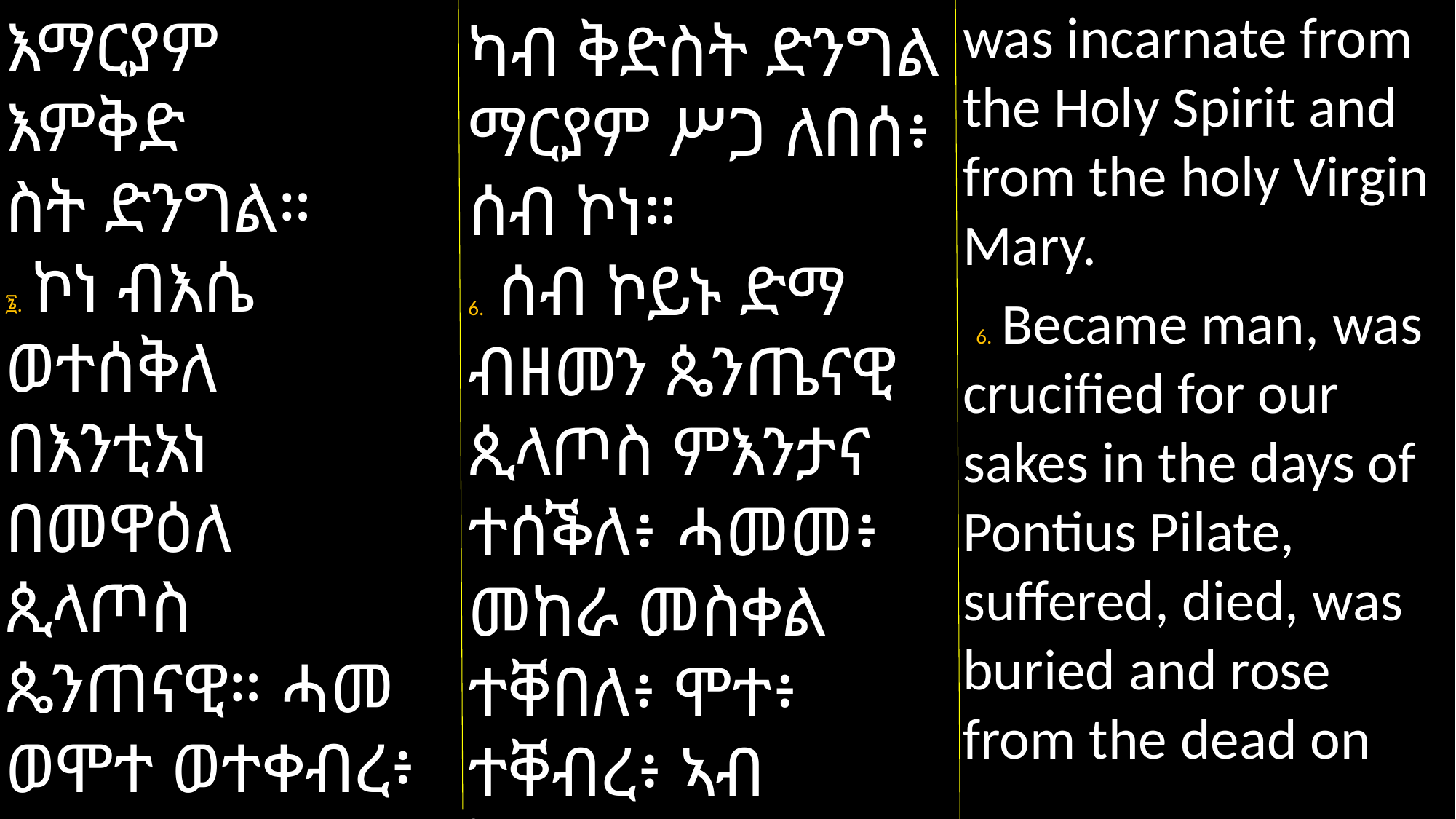

እማርያም   እምቅድ
ስት ድንግል።
፮.  ኮነ ብእሴ ወተሰቅለ በእንቲአነ በመዋዕለ ጲላጦስ ጴንጠናዊ። ሓመ ወሞተ ወተቀብረ፥ ወተንሥአ እሙታን፥ አመ ሣልስት ዕለት በከመ
was incarnate from the Holy Spirit and from the holy Virgin Mary.
 6.  Became man, was crucified for our sakes in the days of Pontius Pilate, suffered, died, was buried and rose from the dead on
ካብ ቅድስት ድንግል ማርያም ሥጋ ለበሰ፥ ሰብ ኮነ።
6.   ሰብ ኮይኑ ድማ ብዘመን ጴንጤናዊ ጲላጦስ ምእንታና ተሰቕለ፥ ሓመመ፥ መከራ መስቀል ተቐበለ፥ ሞተ፥ ተቐብረ፥ ኣብ ቅዱሳት